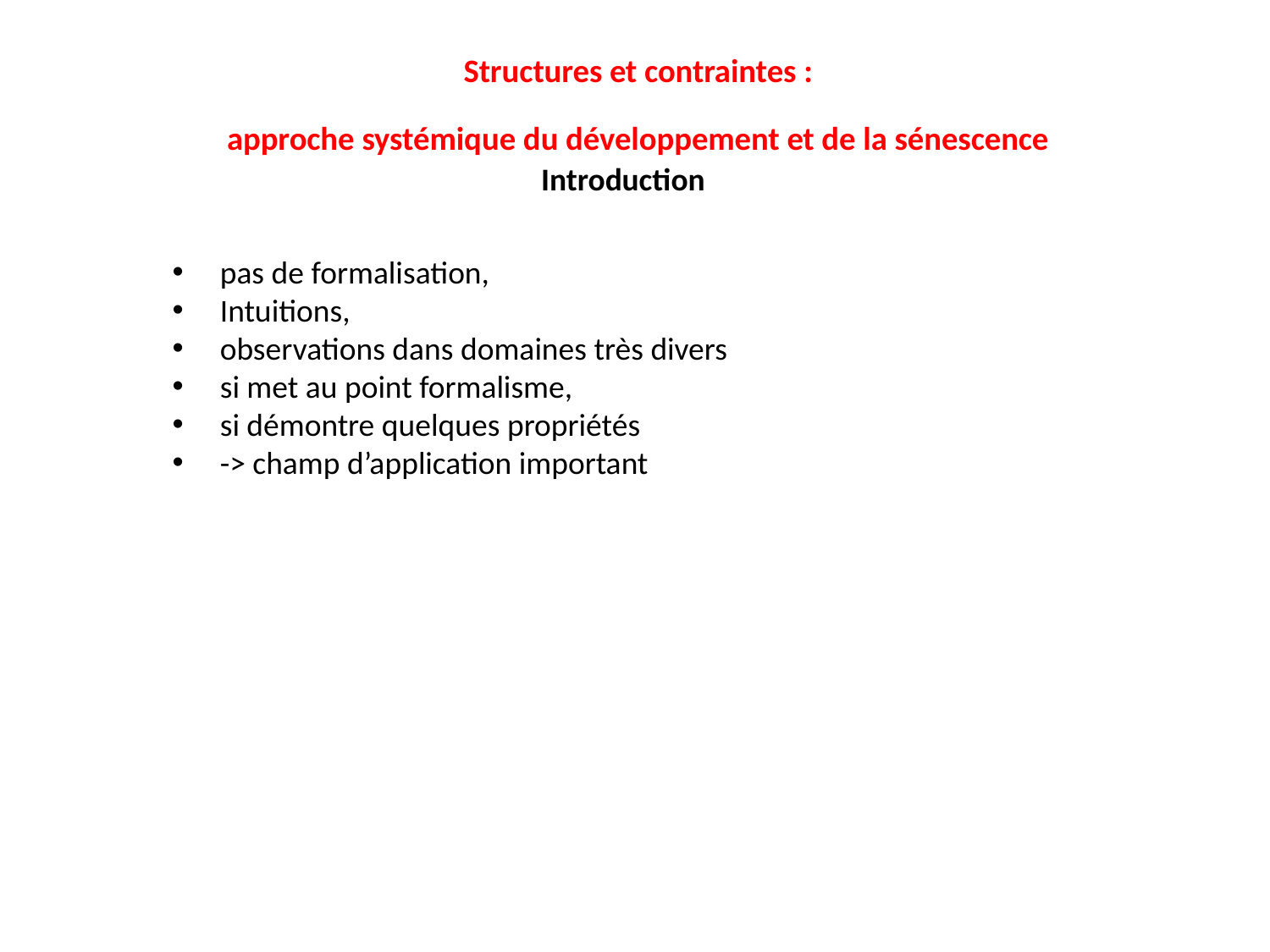

Structures et contraintes :
approche systémique du développement et de la sénescence
Introduction
pas de formalisation,
Intuitions,
observations dans domaines très divers
si met au point formalisme,
si démontre quelques propriétés
-> champ d’application important